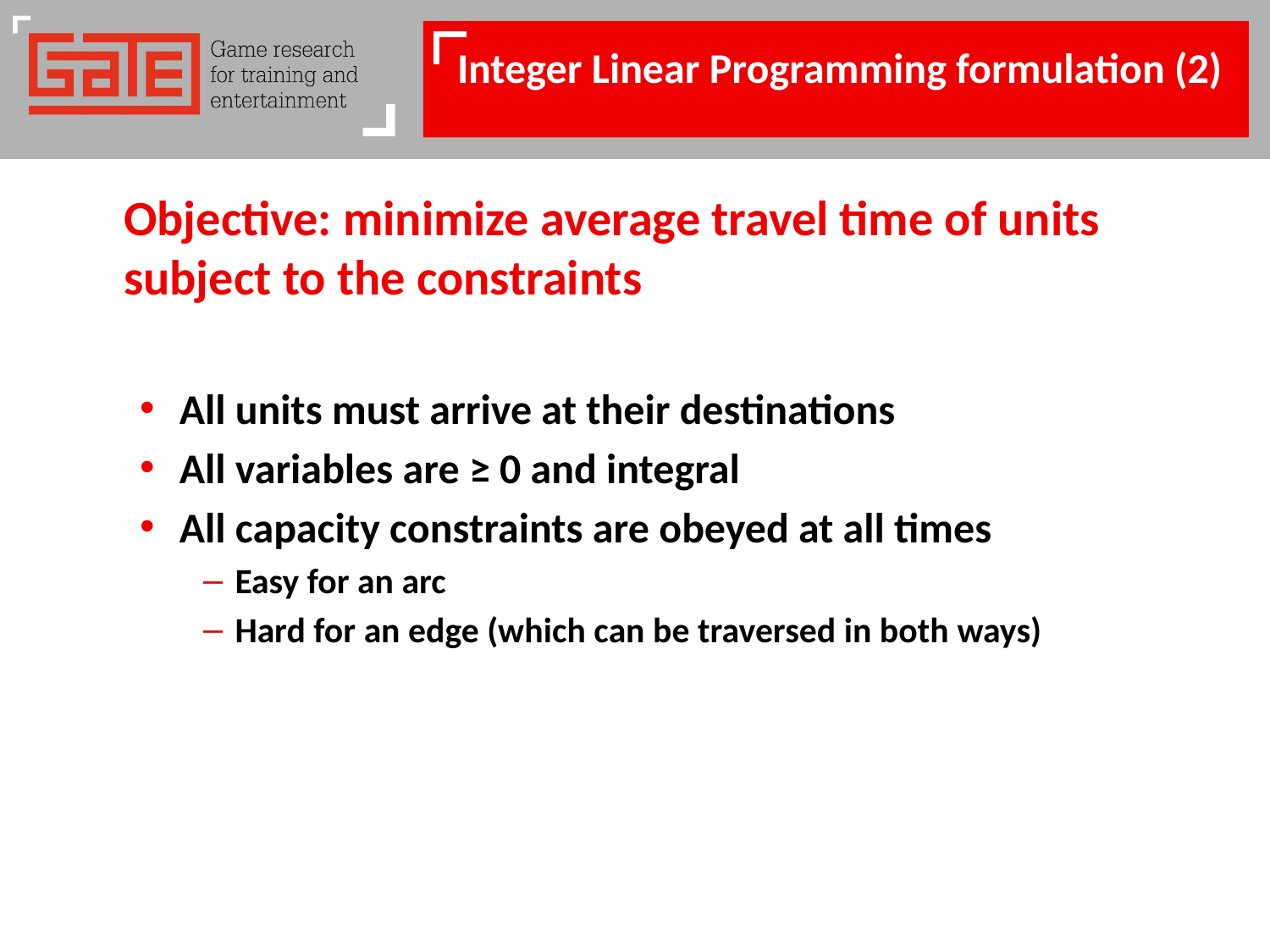

# Integer Linear Programming formulation (2)
Objective: minimize average travel time of units subject to the constraints

All units must arrive at their destinations
All variables are ≥ 0 and integral
All capacity constraints are obeyed at all times
Easy for an arc
Hard for an edge (which can be traversed in both ways)